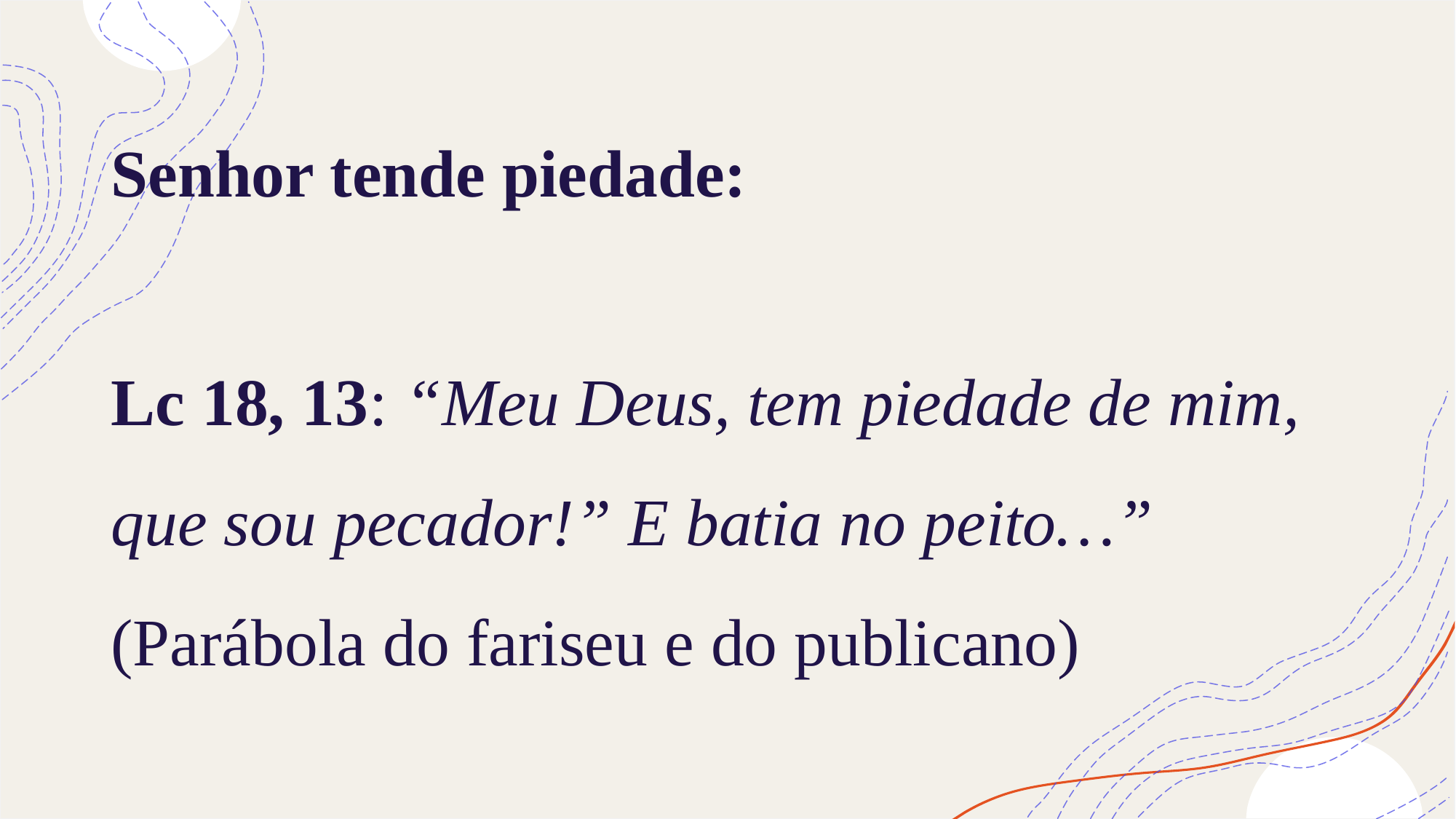

# Senhor tende piedade: Lc 18, 13: “Meu Deus, tem piedade de mim, que sou pecador!” E batia no peito…” (Parábola do fariseu e do publicano)